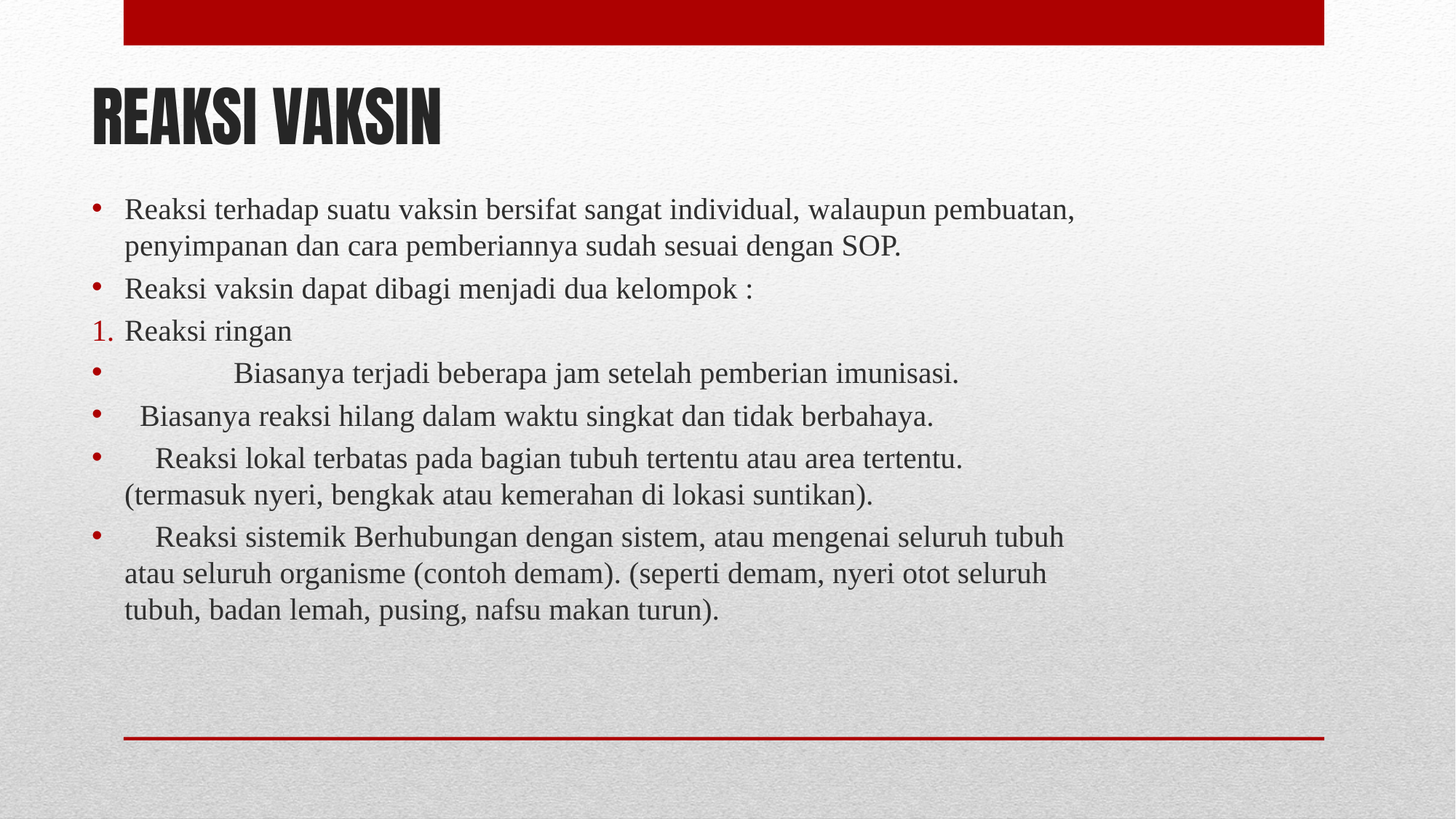

# REAKSI VAKSIN
Reaksi terhadap suatu vaksin bersifat sangat individual, walaupun pembuatan, penyimpanan dan cara pemberiannya sudah sesuai dengan SOP.
Reaksi vaksin dapat dibagi menjadi dua kelompok :
Reaksi ringan
	Biasanya terjadi beberapa jam setelah pemberian imunisasi.
  Biasanya reaksi hilang dalam waktu singkat dan tidak berbahaya.
    Reaksi lokal terbatas pada bagian tubuh tertentu atau area tertentu. (termasuk nyeri, bengkak atau kemerahan di lokasi suntikan).
    Reaksi sistemik Berhubungan dengan sistem, atau mengenai seluruh tubuh atau seluruh organisme (contoh demam). (seperti demam, nyeri otot seluruh tubuh, badan lemah, pusing, nafsu makan turun).